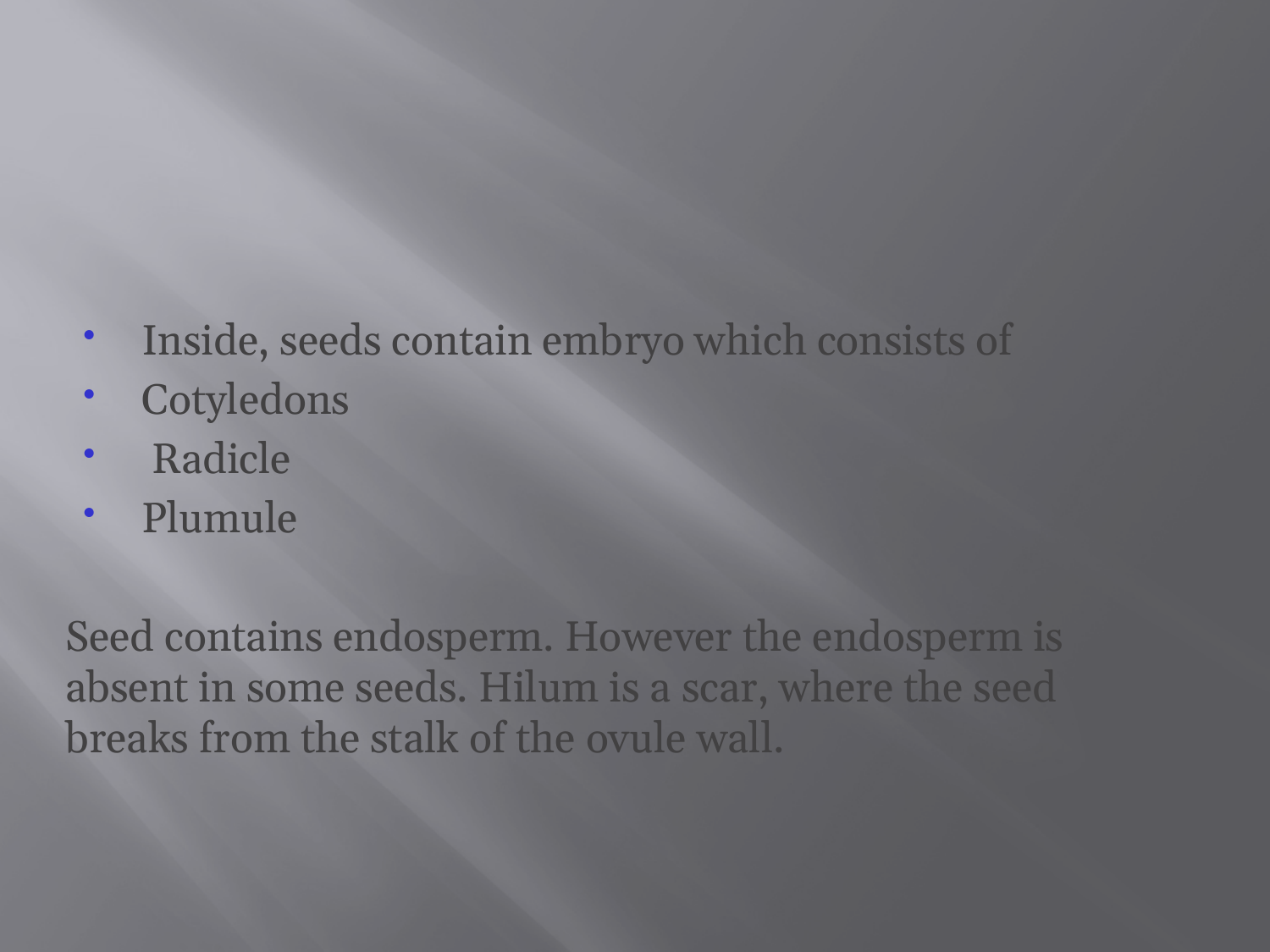

Inside, seeds contain embryo which consists of
Cotyledons
 Radicle
Plumule

Seed contains endosperm. However the endosperm is absent in some seeds. Hilum is a scar, where the seed breaks from the stalk of the ovule wall.